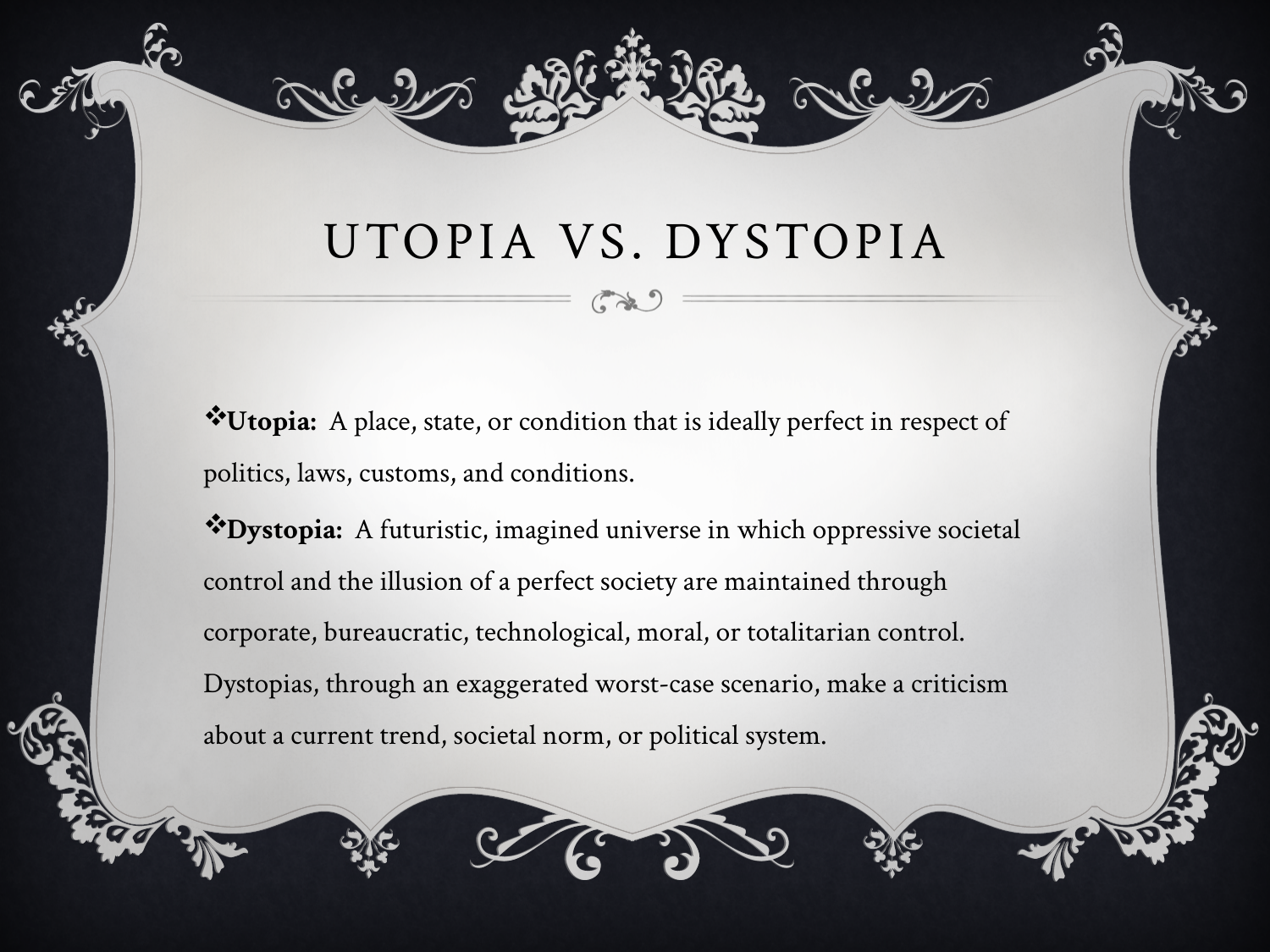

# UTOPIA vs. DYSTOPIA

Utopia:  A place, state, or condition that is ideally perfect in respect of politics, laws, customs, and conditions.
Dystopia:  A futuristic, imagined universe in which oppressive societal control and the illusion of a perfect society are maintained through corporate, bureaucratic, technological, moral, or totalitarian control. Dystopias, through an exaggerated worst-case scenario, make a criticism about a current trend, societal norm, or political system.